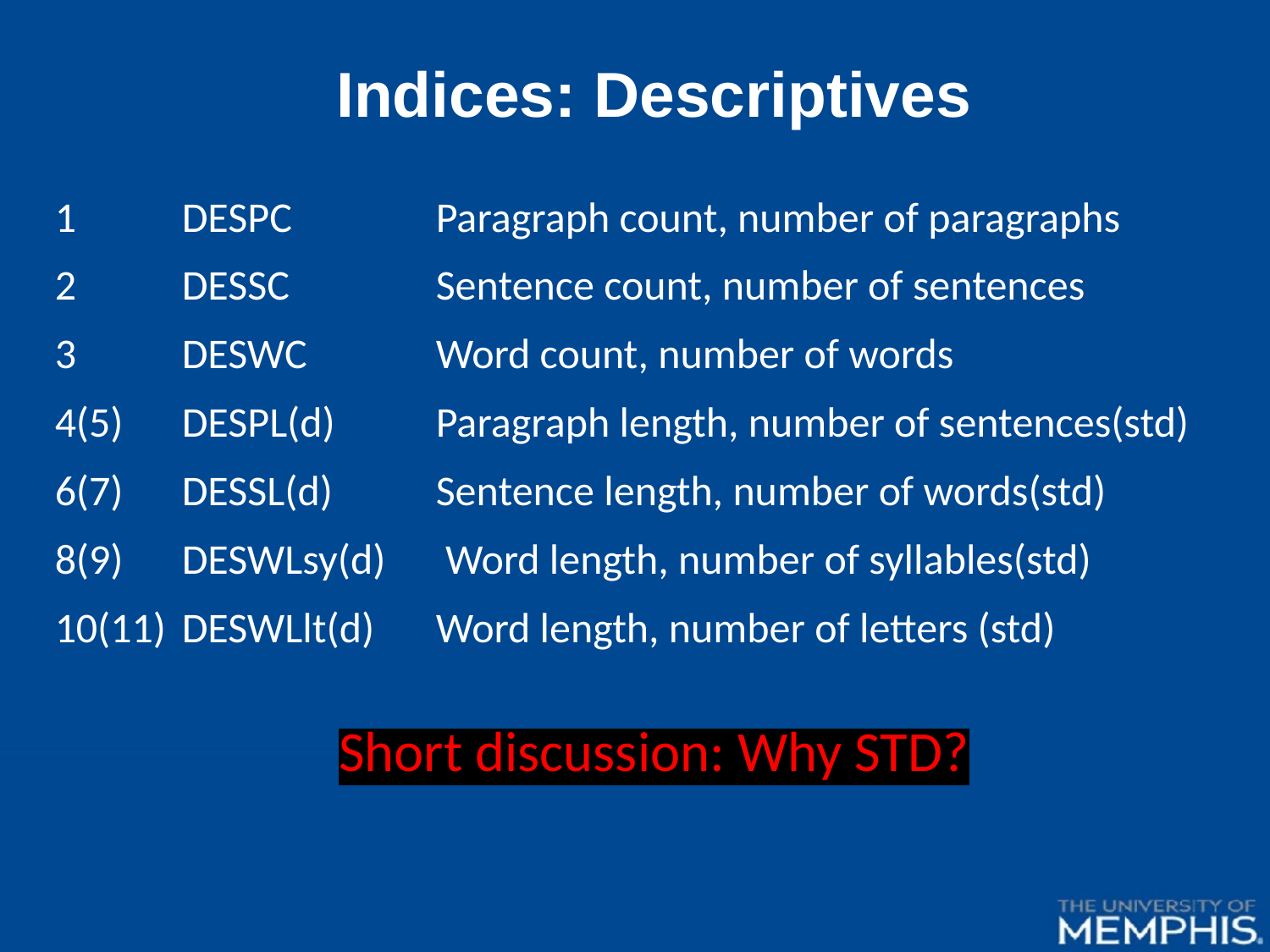

Indices: Descriptives
1	DESPC		Paragraph count, number of paragraphs
2	DESSC		Sentence count, number of sentences
3	DESWC		Word count, number of words
4(5)	DESPL(d)	Paragraph length, number of sentences(std)
6(7)	DESSL(d)	Sentence length, number of words(std)
8(9)	DESWLsy(d)	 Word length, number of syllables(std)
10(11)	DESWLlt(d)	Word length, number of letters (std)
Short discussion: Why STD?